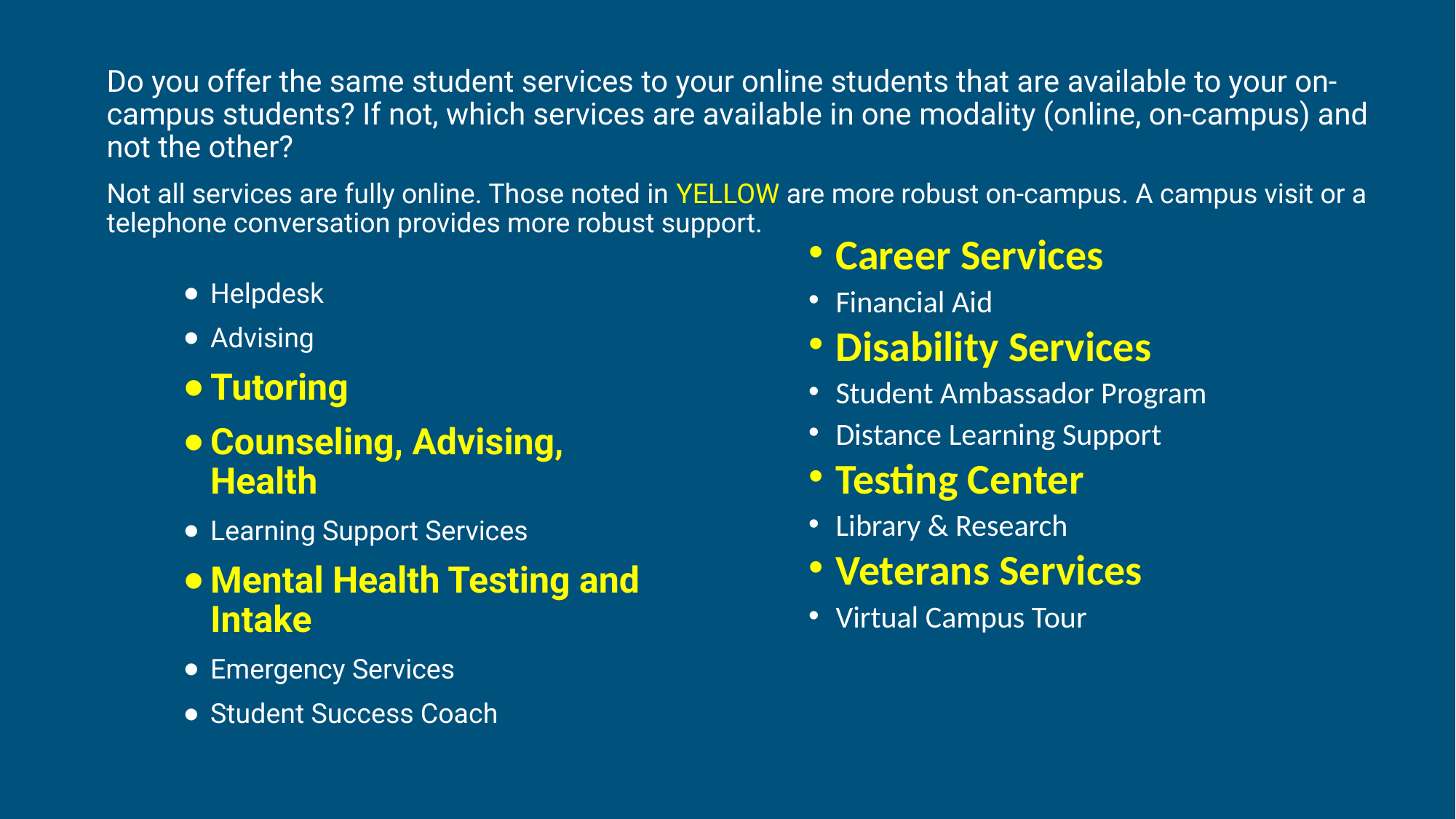

Do you offer the same student services to your online students that are available to your on-campus students? If not, which services are available in one modality (online, on-campus) and not the other?
Not all services are fully online. Those noted in YELLOW are more robust on-campus. A campus visit or a telephone conversation provides more robust support.
Career Services
Financial Aid
Disability Services
Student Ambassador Program
Distance Learning Support
Testing Center
Library & Research
Veterans Services
Virtual Campus Tour

Helpdesk
Advising
Tutoring
Counseling, Advising, Health
Learning Support Services
Mental Health Testing and Intake
Emergency Services
Student Success Coach